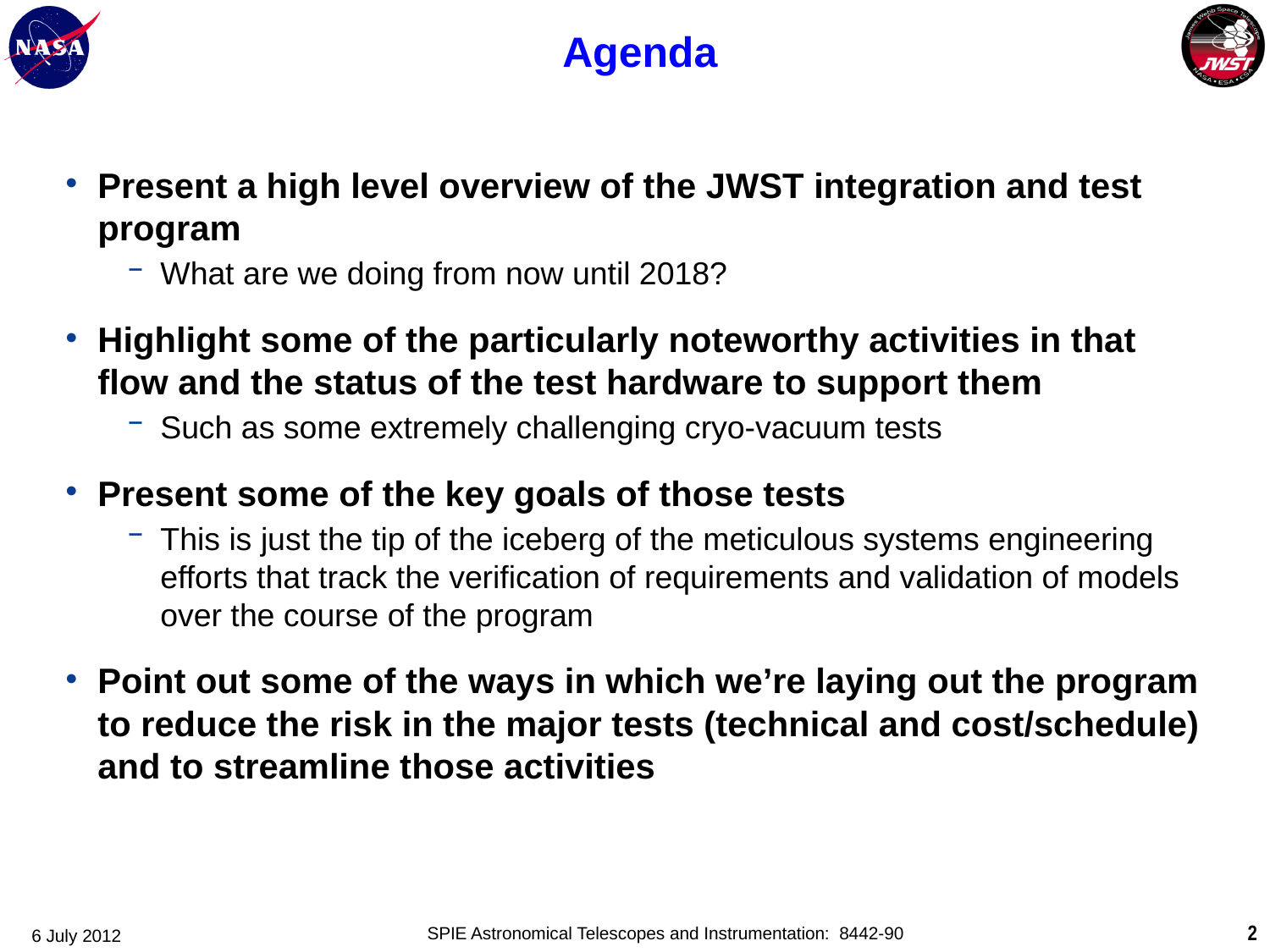

# Agenda
Present a high level overview of the JWST integration and test program
What are we doing from now until 2018?
Highlight some of the particularly noteworthy activities in that flow and the status of the test hardware to support them
Such as some extremely challenging cryo-vacuum tests
Present some of the key goals of those tests
This is just the tip of the iceberg of the meticulous systems engineering efforts that track the verification of requirements and validation of models over the course of the program
Point out some of the ways in which we’re laying out the program to reduce the risk in the major tests (technical and cost/schedule) and to streamline those activities
2
SPIE Astronomical Telescopes and Instrumentation:  8442-90
6 July 2012